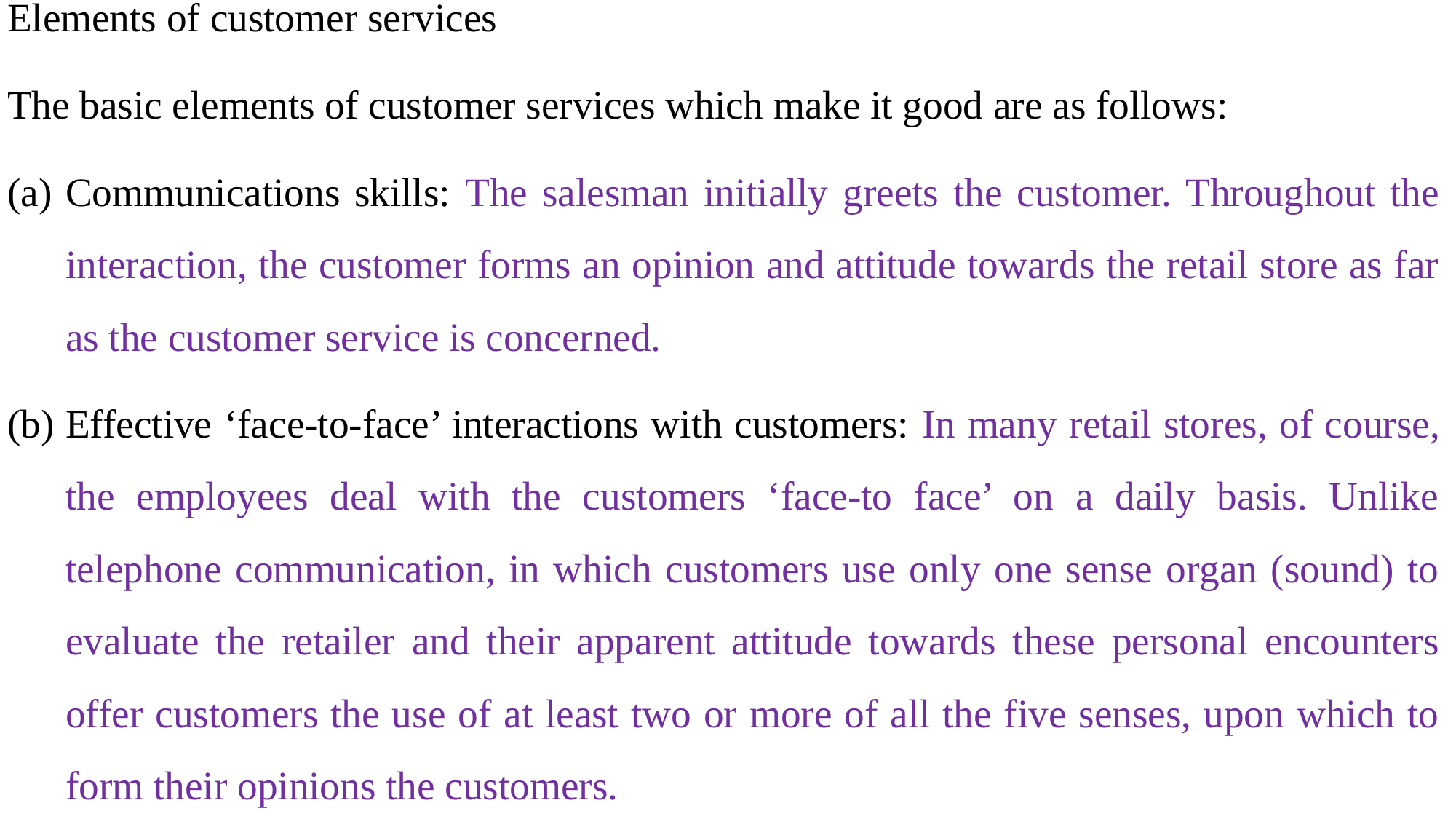

Elements of customer services
The basic elements of customer services which make it good are as follows:
Communications skills: The salesman initially greets the customer. Throughout the interaction, the customer forms an opinion and attitude towards the retail store as far as the customer service is concerned.
Effective ‘face-to-face’ interactions with customers: In many retail stores, of course, the employees deal with the customers ‘face-to face’ on a daily basis. Unlike telephone communication, in which customers use only one sense organ (sound) to evaluate the retailer and their apparent attitude towards these personal encounters offer customers the use of at least two or more of all the five senses, upon which to form their opinions the customers.